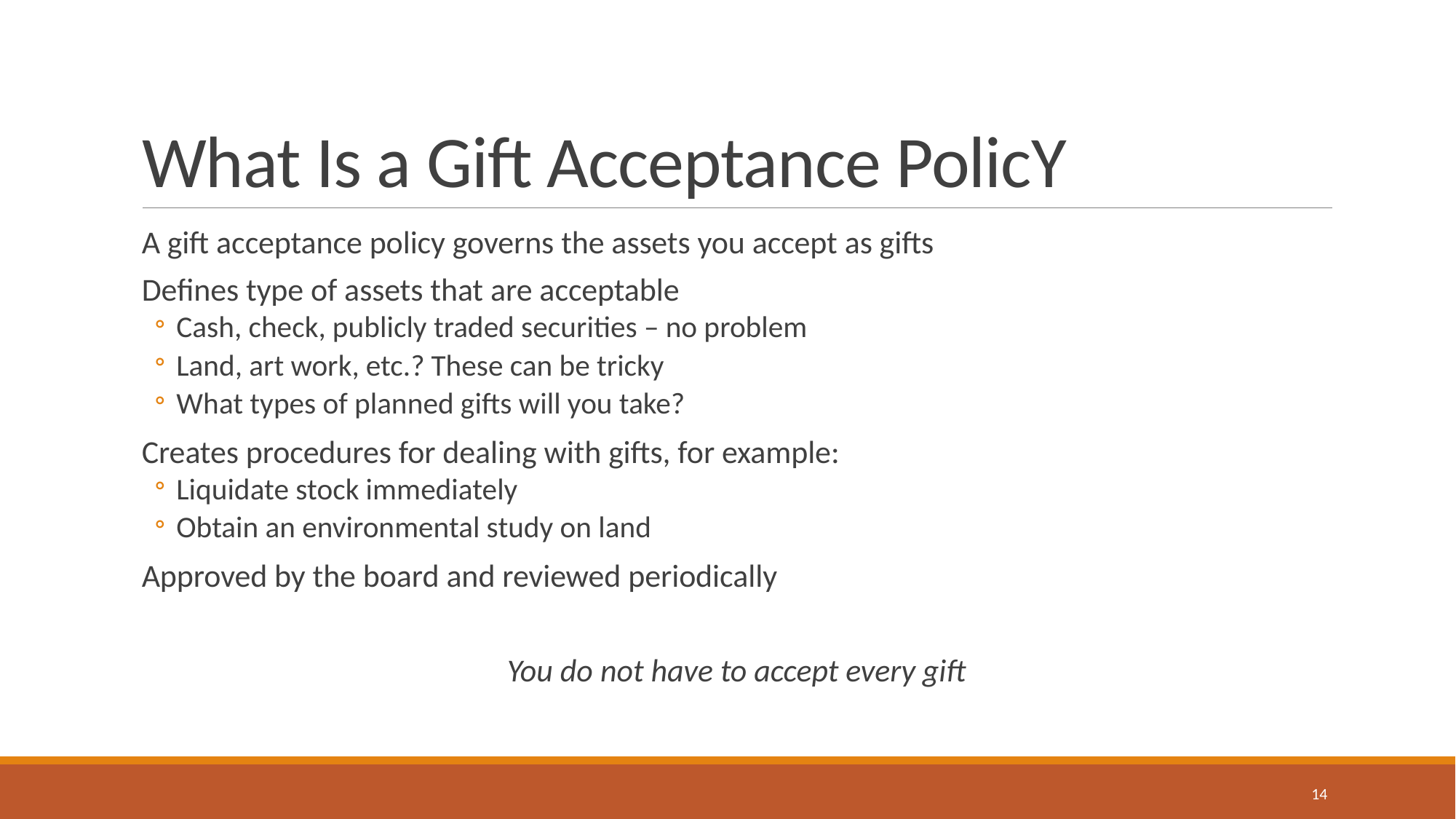

# What Is a Gift Acceptance PolicY
A gift acceptance policy governs the assets you accept as gifts
Defines type of assets that are acceptable
Cash, check, publicly traded securities – no problem
Land, art work, etc.? These can be tricky
What types of planned gifts will you take?
Creates procedures for dealing with gifts, for example:
Liquidate stock immediately
Obtain an environmental study on land
Approved by the board and reviewed periodically

You do not have to accept every gift

14